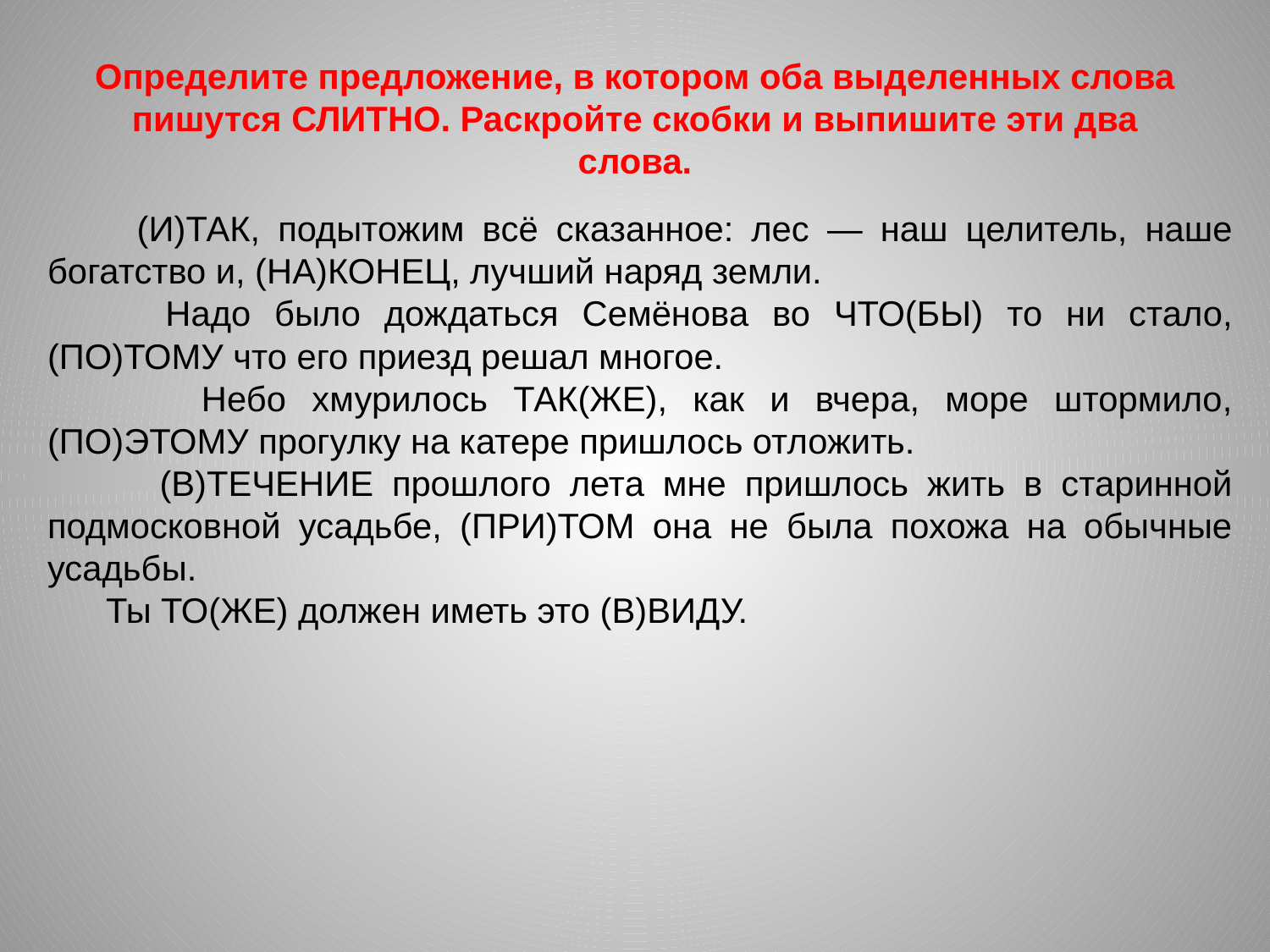

# Определите предложение, в котором оба выделенных слова пишутся СЛИТНО. Раскройте скобки и выпишите эти два слова.
     (И)ТАК, подытожим всё сказанное: лес — наш целитель, наше богатство и, (НА)КОНЕЦ, лучший наряд земли.
     Надо было дождаться Семёнова во ЧТО(БЫ) то ни стало, (ПО)ТОМУ что его приезд решал многое.
      Небо хмурилось ТАК(ЖЕ), как и вчера, море штормило, (ПО)ЭТОМУ прогулку на катере пришлось отложить.
      (В)ТЕЧЕНИЕ прошлого лета мне пришлось жить в старинной подмосковной усадьбе, (ПРИ)ТОМ она не была похожа на обычные усадьбы.
      Ты ТО(ЖЕ) должен иметь это (В)ВИДУ.